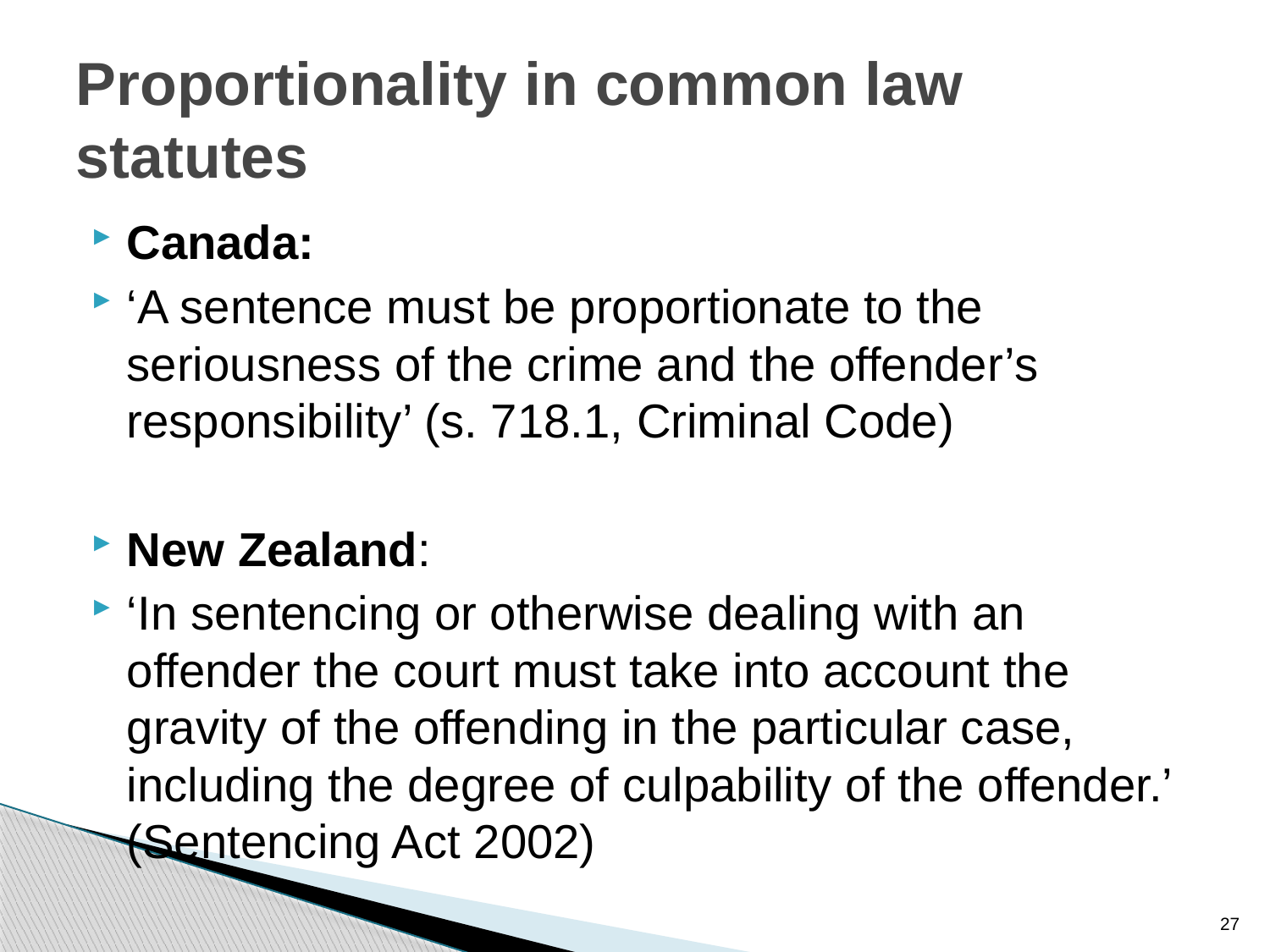

# Proportionality in common law statutes
Canada:
‘A sentence must be proportionate to the seriousness of the crime and the offender’s responsibility’ (s. 718.1, Criminal Code)

New Zealand:
‘In sentencing or otherwise dealing with an offender the court must take into account the gravity of the offending in the particular case, including the degree of culpability of the offender.’ (Sentencing Act 2002)
27